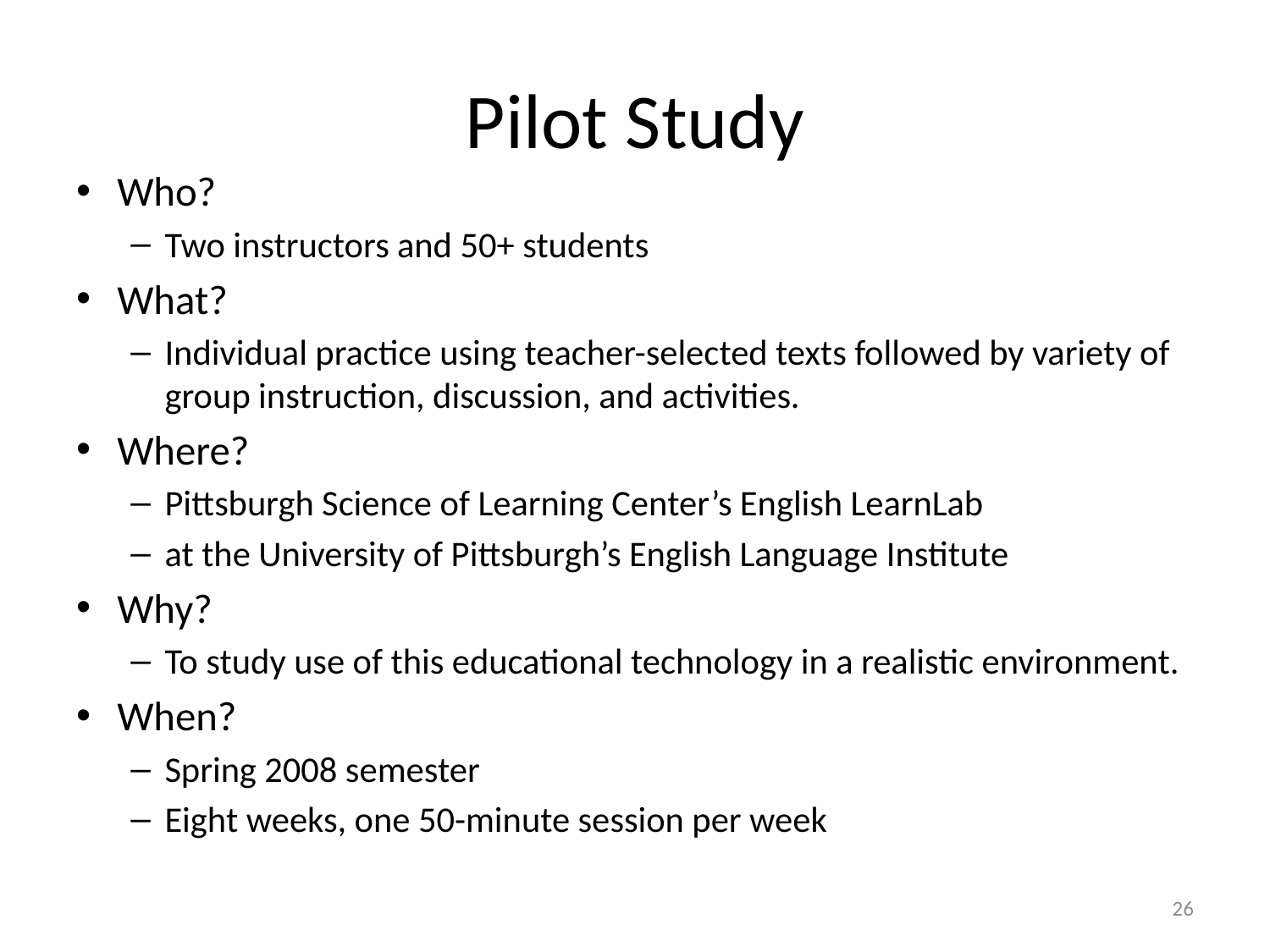

# Pilot Study
Who?
Two instructors and 50+ students
What?
Individual practice using teacher-selected texts followed by variety of group instruction, discussion, and activities.
Where?
Pittsburgh Science of Learning Center’s English LearnLab
at the University of Pittsburgh’s English Language Institute
Why?
To study use of this educational technology in a realistic environment.
When?
Spring 2008 semester
Eight weeks, one 50-minute session per week
26